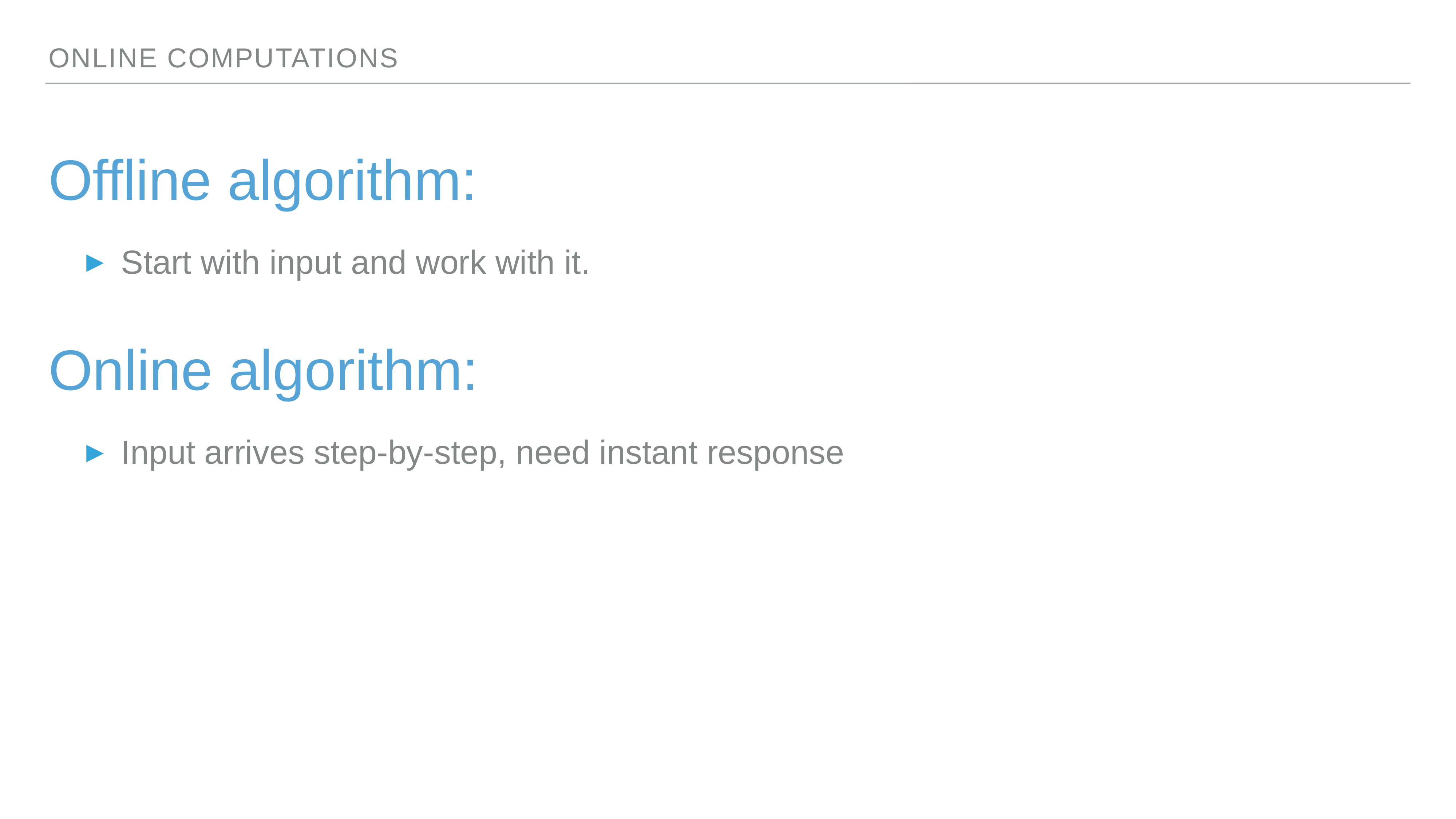

Online Computations
Offline algorithm:
Start with input and work with it.

Online algorithm:
Input arrives step-by-step, need instant response